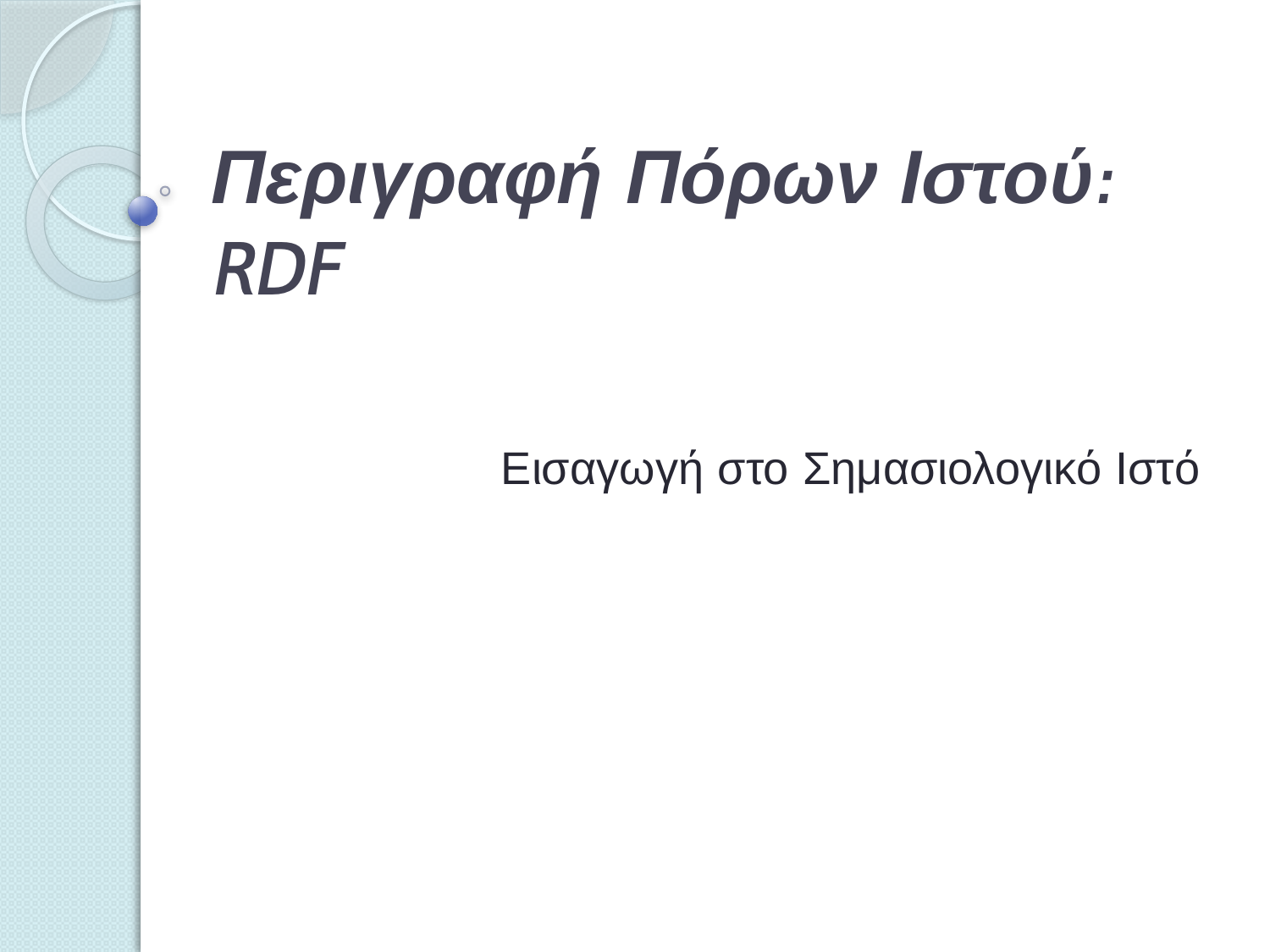

# Περιγραφή Πόρων Ιστού: RDF
Εισαγωγή στο Σημασιολογικό Ιστό